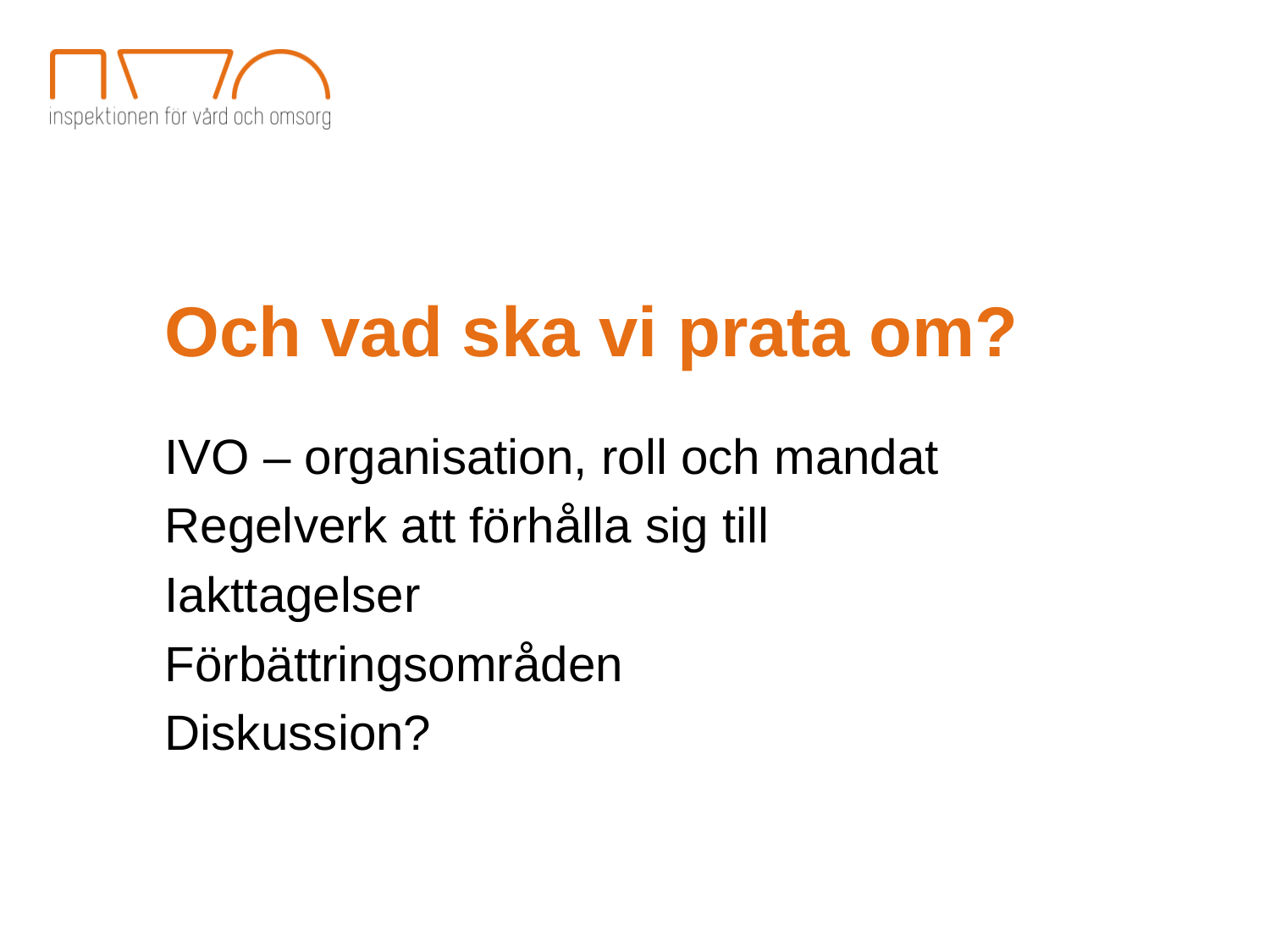

Och vad ska vi prata om?
IVO – organisation, roll och mandat
Regelverk att förhålla sig till
Iakttagelser
Förbättringsområden
Diskussion?